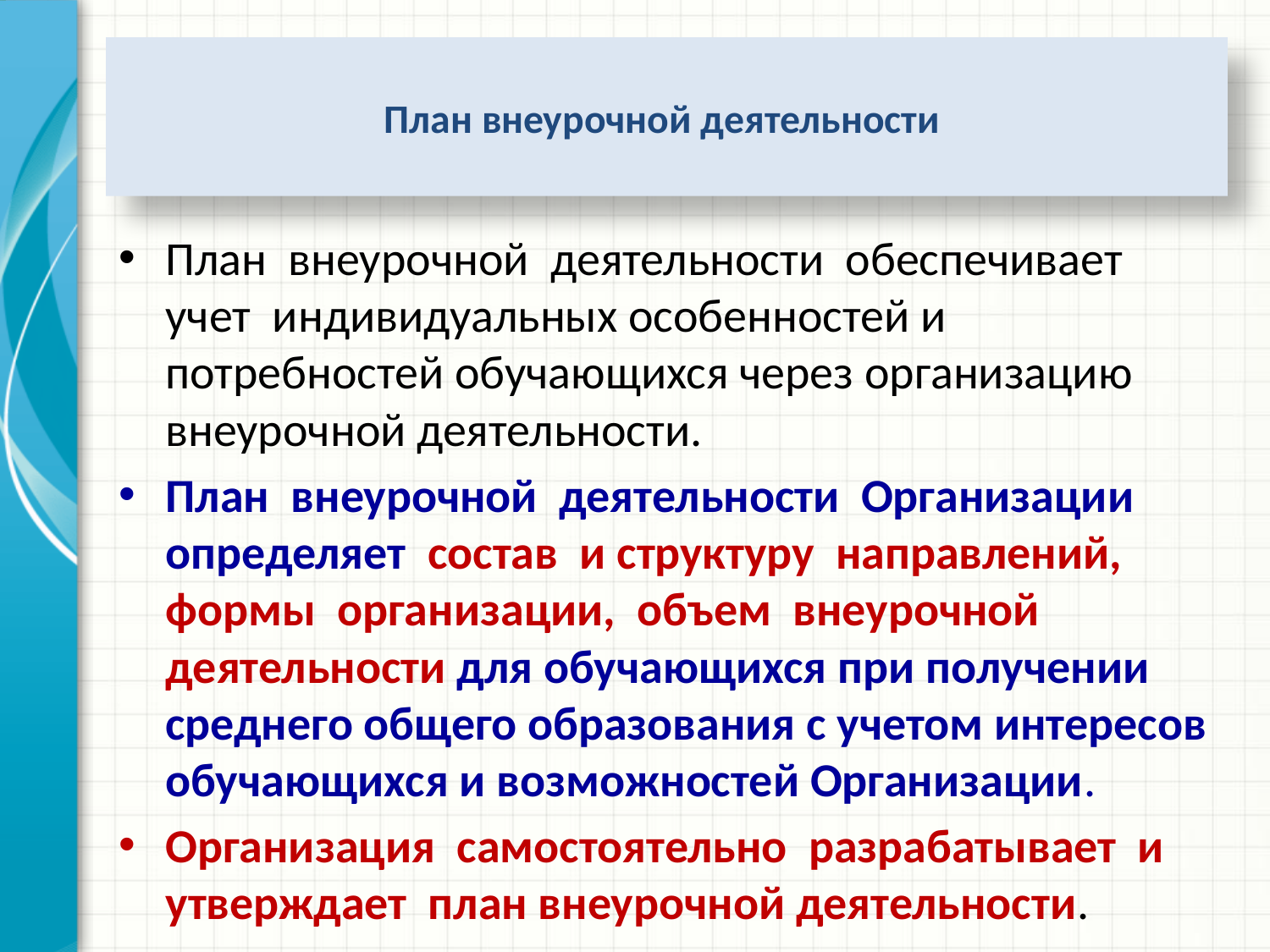

# План внеурочной деятельности
План  внеурочной  деятельности  обеспечивает  учет  индивидуальных особенностей и потребностей обучающихся через организацию внеурочной деятельности.
План  внеурочной  деятельности  Организации  определяет  состав  и структуру  направлений,  формы  организации,  объем  внеурочной деятельности для обучающихся при получении среднего общего образования с учетом интересов обучающихся и возможностей Организации.
Организация  самостоятельно  разрабатывает  и  утверждает  план внеурочной деятельности.